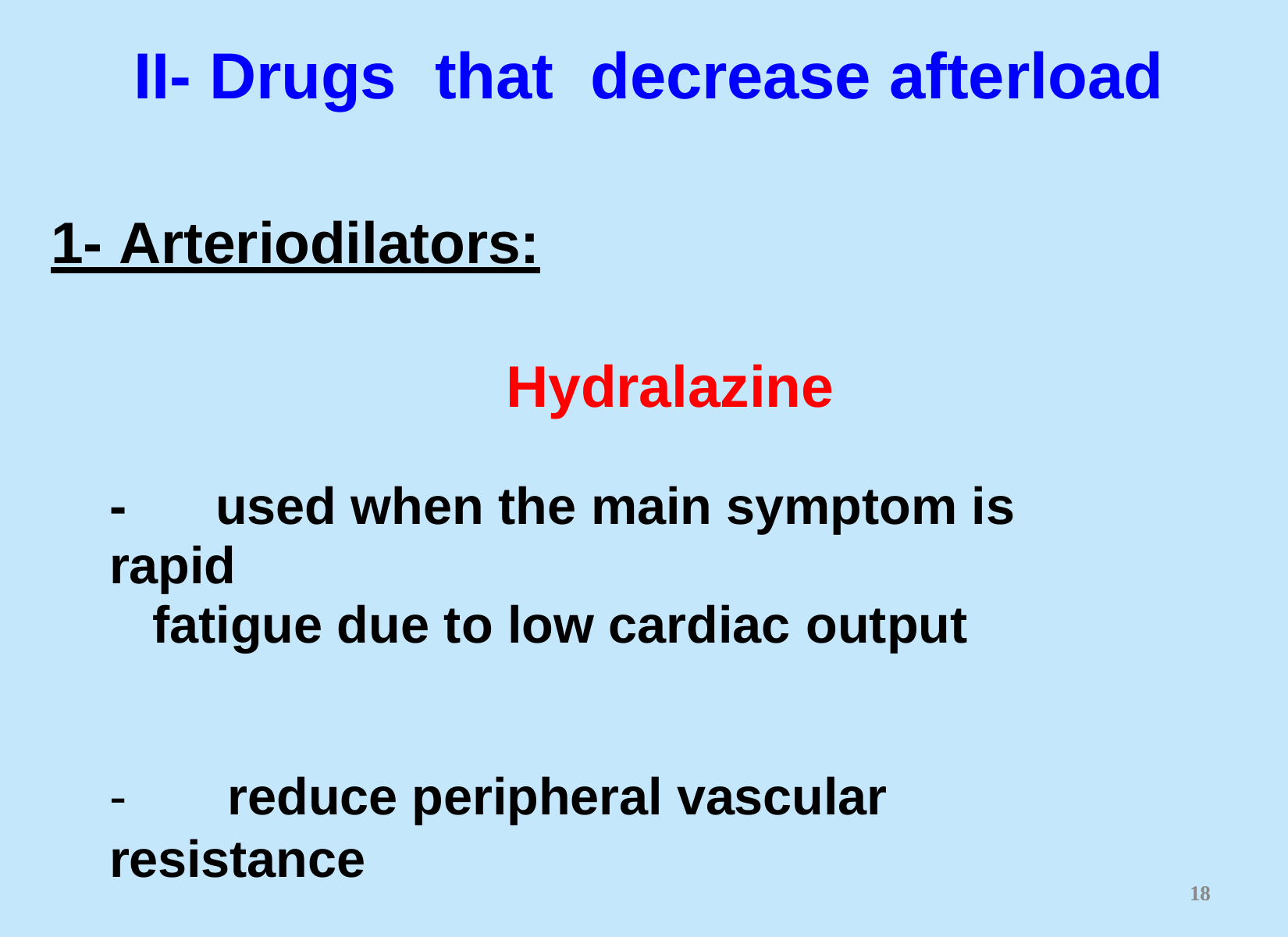

# II- Drugs	that	decrease afterload
1- Arteriodilators:

Hydralazine
-	used when the main symptom is rapid
fatigue due to low cardiac output

-	reduce peripheral vascular resistance
18